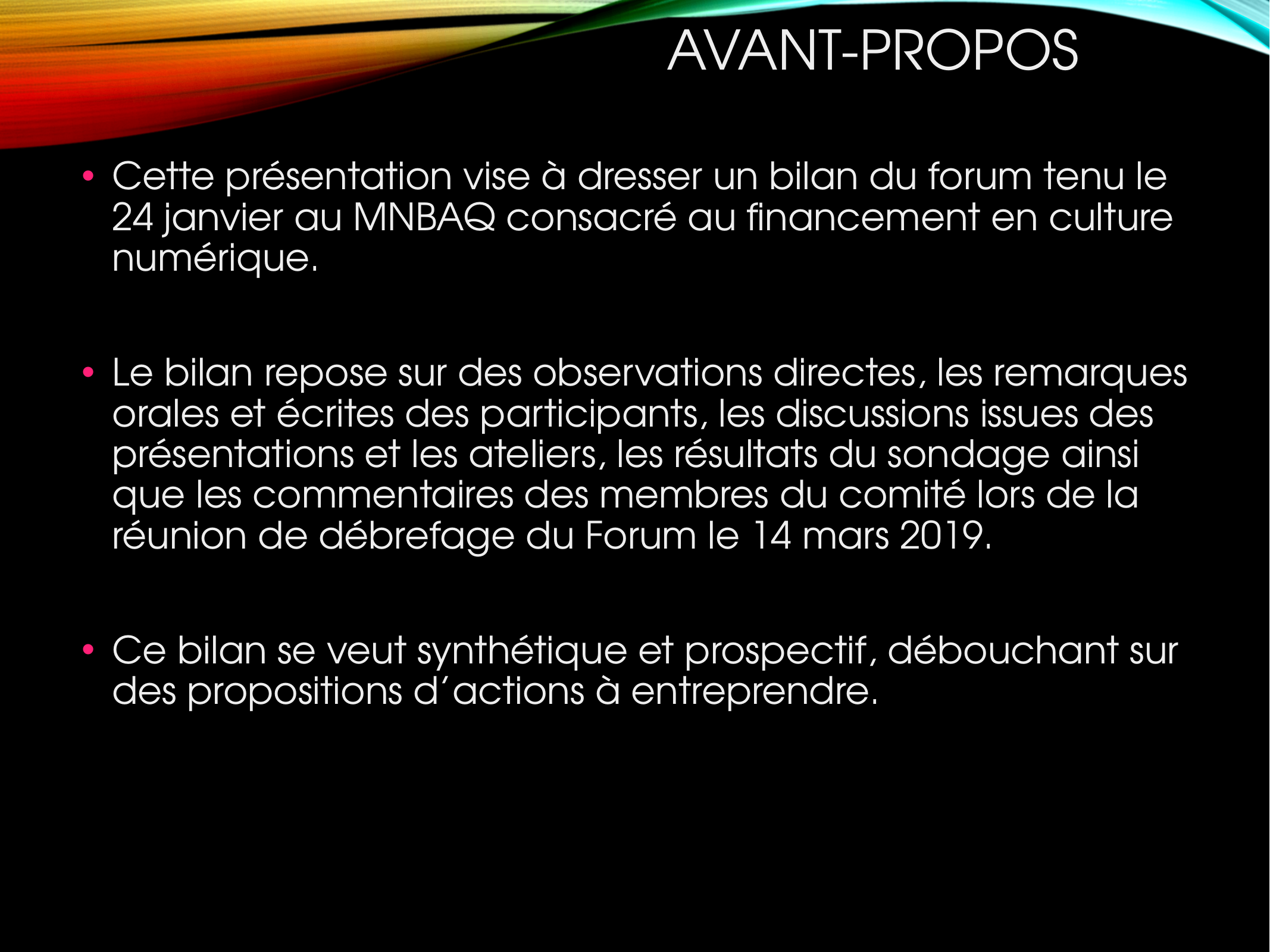

# Avant-Propos
Cette présentation vise à dresser un bilan du forum tenu le 24 janvier au MNBAQ consacré au financement en culture numérique.

Le bilan repose sur des observations directes, les remarques orales et écrites des participants, les discussions issues des présentations et les ateliers, les résultats du sondage ainsi que les commentaires des membres du comité lors de la réunion de débrefage du Forum le 14 mars 2019.

Ce bilan se veut synthétique et prospectif, débouchant sur des propositions d’actions à entreprendre.